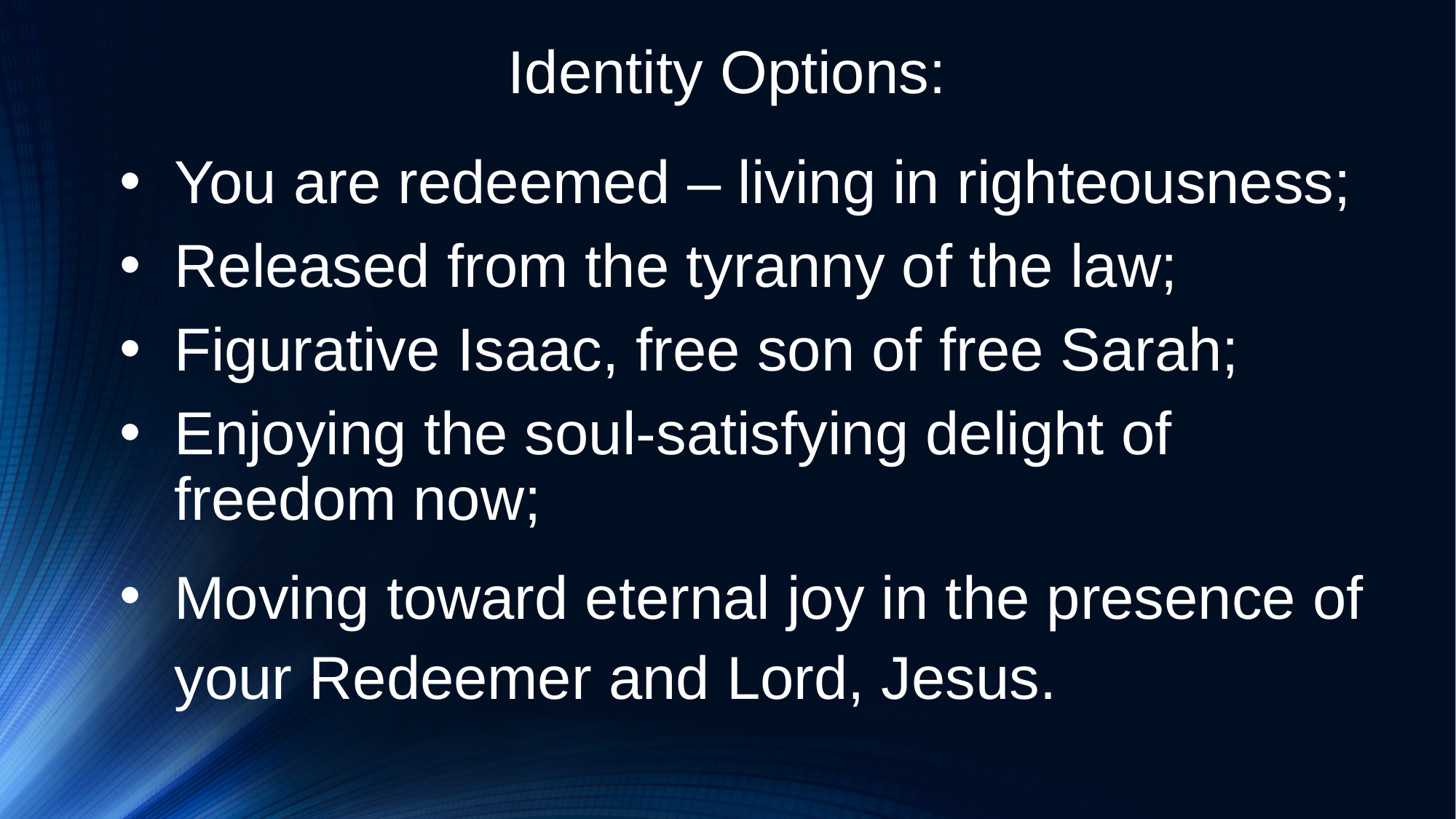

Identity Options:
You are redeemed – living in righteousness;
Released from the tyranny of the law;
Figurative Isaac, free son of free Sarah;
Enjoying the soul-satisfying delight of freedom now;
Moving toward eternal joy in the presence of your Redeemer and Lord, Jesus.